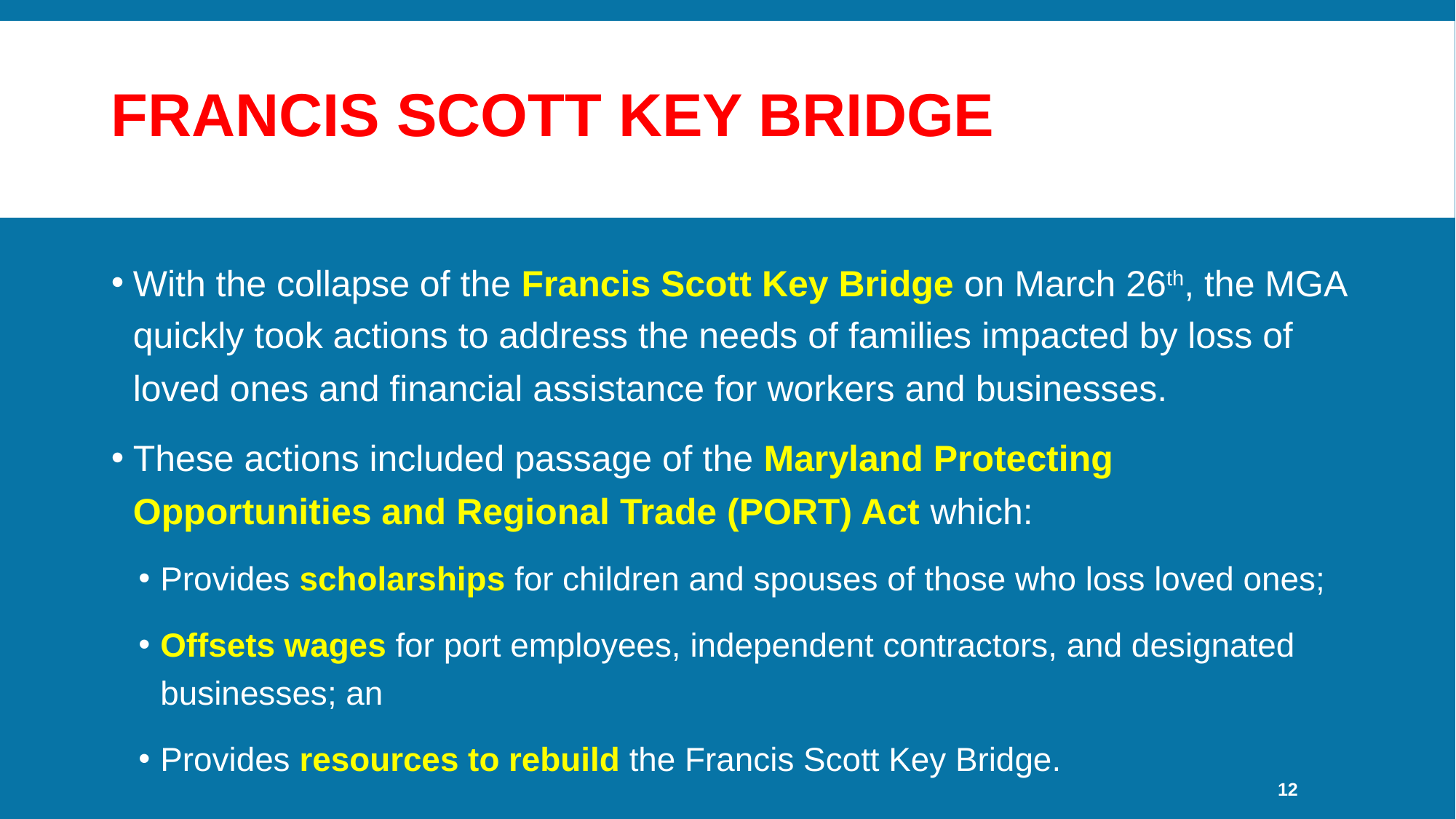

# Francis scott key bridge
With the collapse of the Francis Scott Key Bridge on March 26th, the MGA quickly took actions to address the needs of families impacted by loss of loved ones and financial assistance for workers and businesses.
These actions included passage of the Maryland Protecting Opportunities and Regional Trade (PORT) Act which:
Provides scholarships for children and spouses of those who loss loved ones;
Offsets wages for port employees, independent contractors, and designated businesses; an
Provides resources to rebuild the Francis Scott Key Bridge.
12